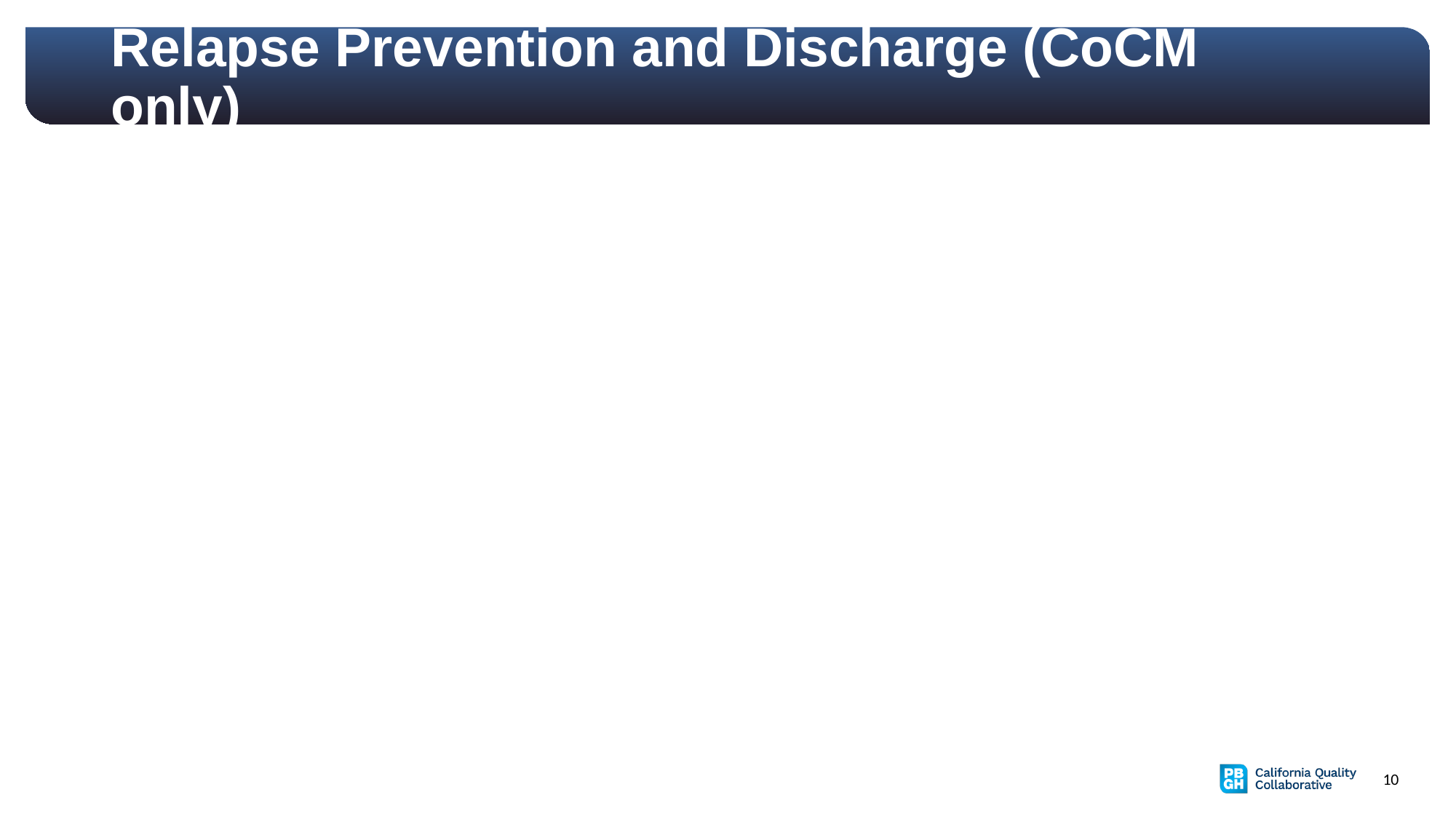

# Relapse Prevention and Discharge (CoCM only)